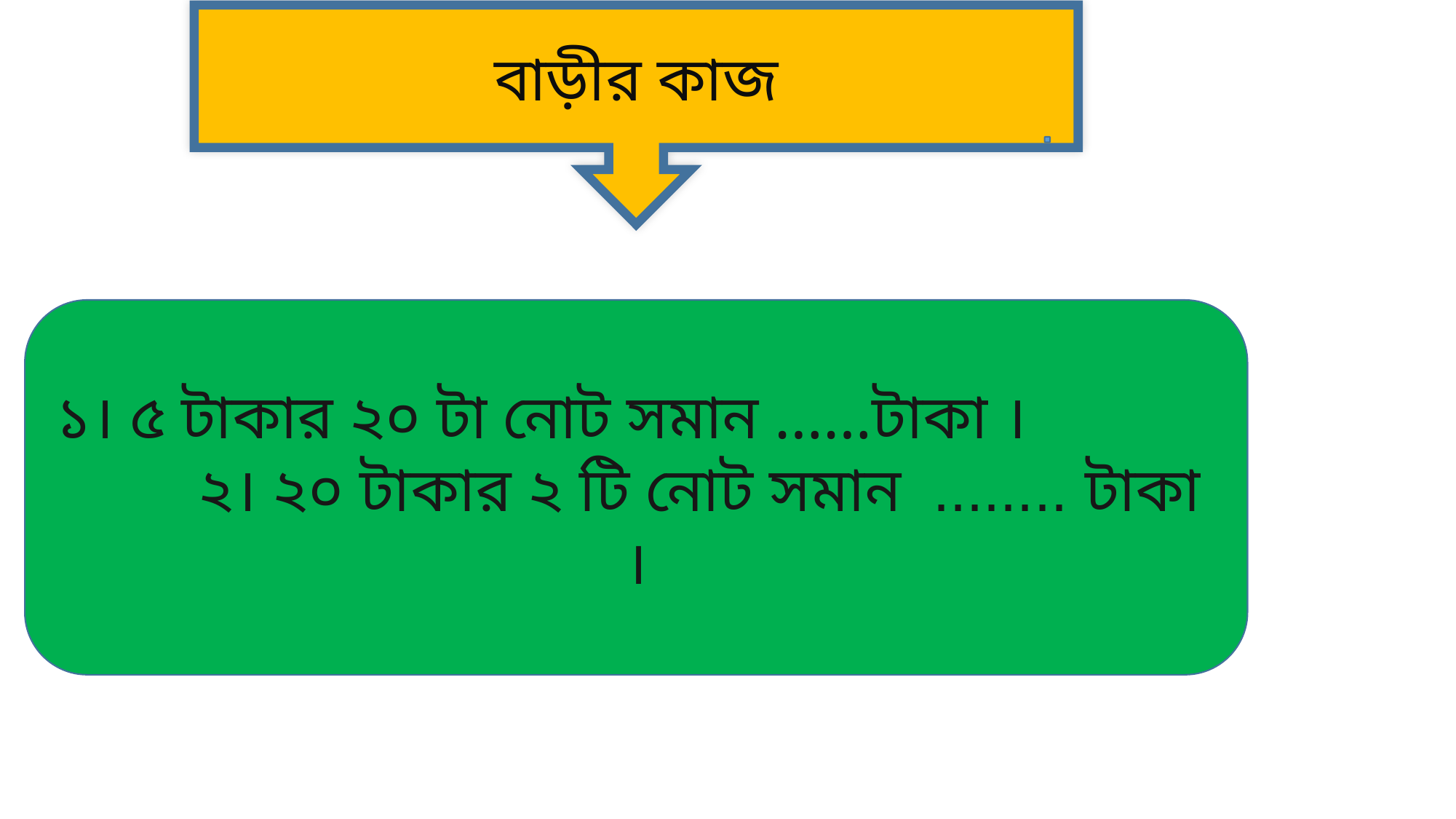

বাড়ীর কাজ

১। ৫ টাকার ২০ টা নোট সমান ……টাকা ।                     ২। ২০ টাকার ২ টি নোট সমান  ........ টাকা ।